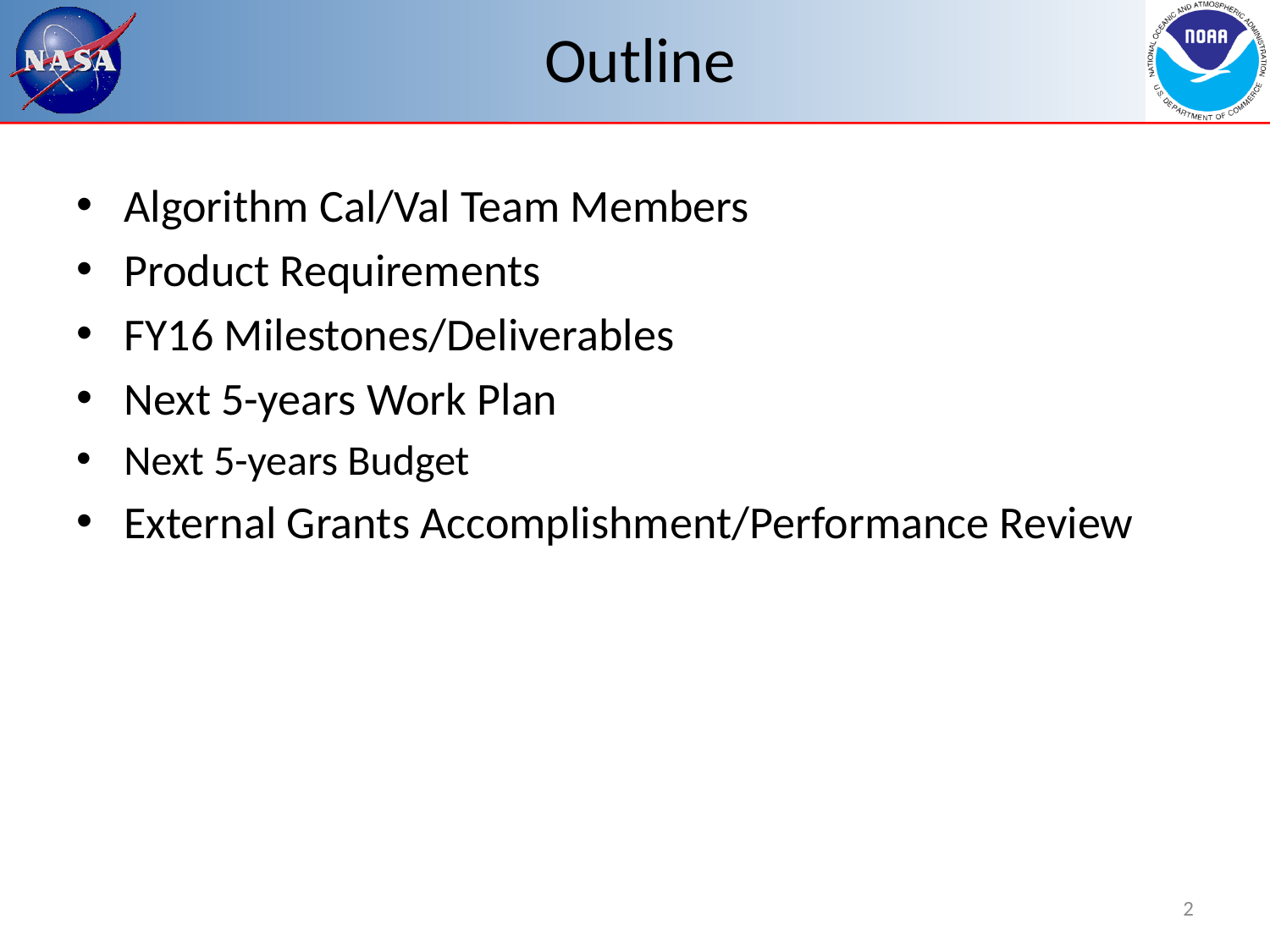

# Outline
Algorithm Cal/Val Team Members
Product Requirements
FY16 Milestones/Deliverables
Next 5-years Work Plan
Next 5-years Budget
External Grants Accomplishment/Performance Review
2